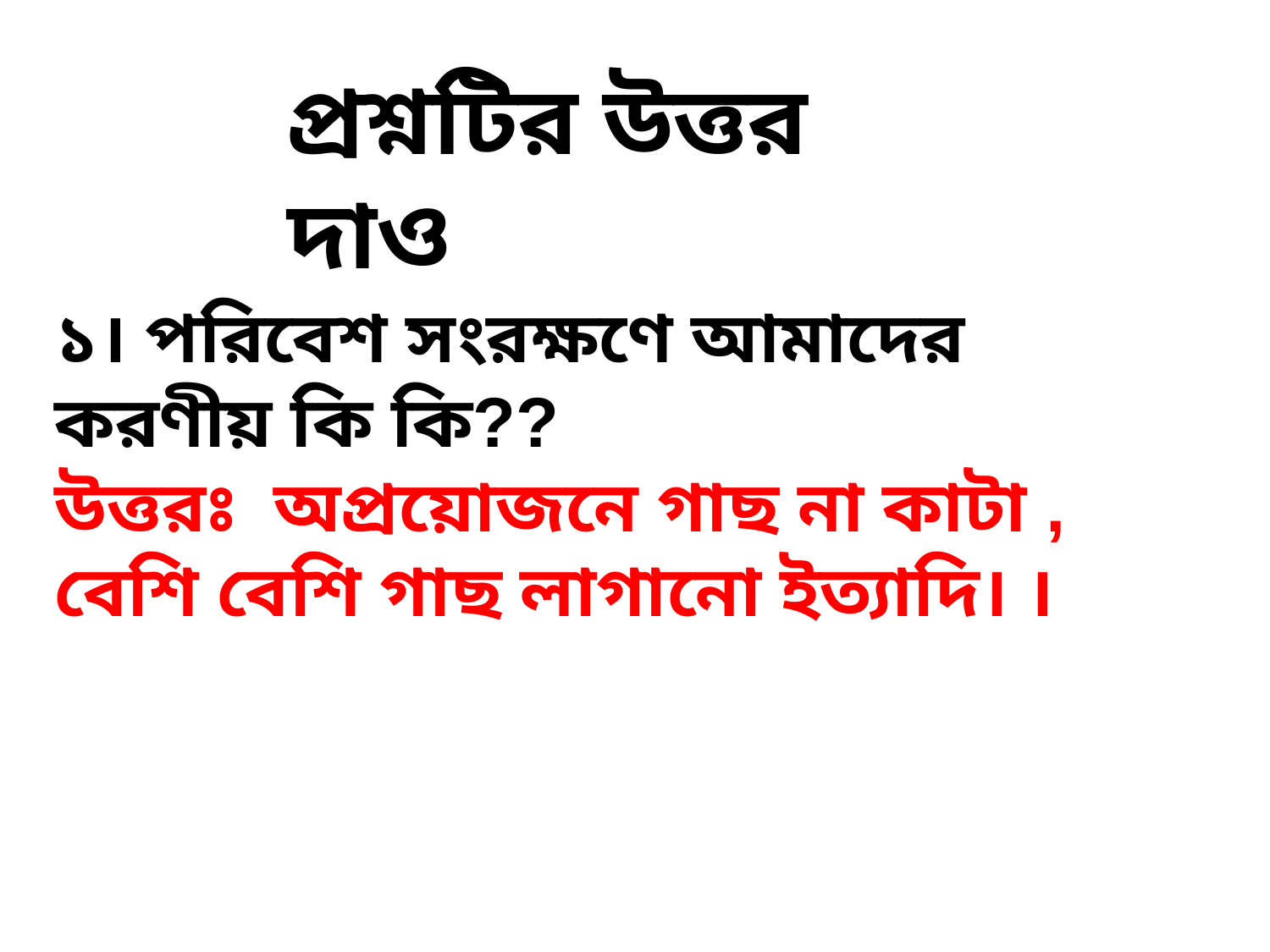

প্রশ্নটির উত্তর দাও
১। পরিবেশ সংরক্ষণে আমাদের করণীয় কি কি??
উত্তরঃ  অপ্রয়োজনে গাছ না কাটা , বেশি বেশি গাছ লাগানো ইত্যাদি। ।